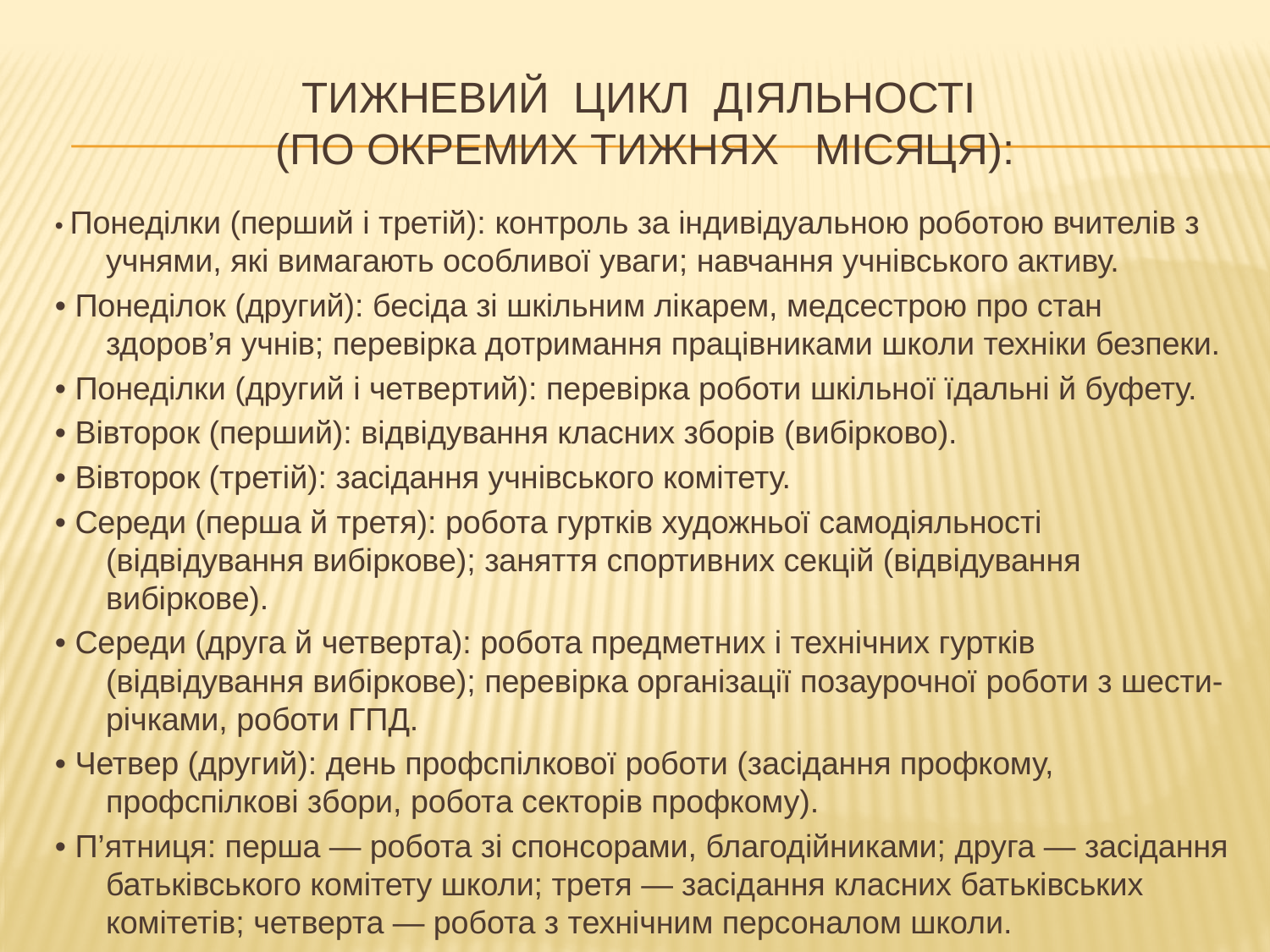

# Тижневий  цикл  діяльності (по окремих тижнях   місяця):
• Понеділки (перший і третій): контроль за індивідуальною роботою вчителів з учнями, які вимагають особливої уваги; навчання учнівського активу.
• Понеділок (другий): бесіда зі шкільним лікарем, медсестрою про стан здоров’я учнів; перевірка дотримання працівниками школи техніки безпеки.
• Понеділки (другий і четвертий): перевірка роботи шкільної їдальні й буфету.
• Вівторок (перший): відвідування класних зборів (вибірково).
• Вівторок (третій): засідання учнівського комітету.
• Середи (перша й третя): робота гуртків художньої самодіяльності (відвідування вибіркове); заняття спортивних секцій (відвідування вибіркове).
• Середи (друга й четверта): робота предметних і технічних гуртків (відвідування вибіркове); перевірка організації позаурочної роботи з шести-річками, роботи ГПД.
• Четвер (другий): день профспілкової роботи (засідання профкому, профспілкові збори, робота секторів профкому).
• П’ятниця: перша — робота зі спонсорами, благодійниками; друга — засідання батьківського комітету школи; третя — засідання класних батьківських комітетів; четверта — робота з технічним персоналом школи.